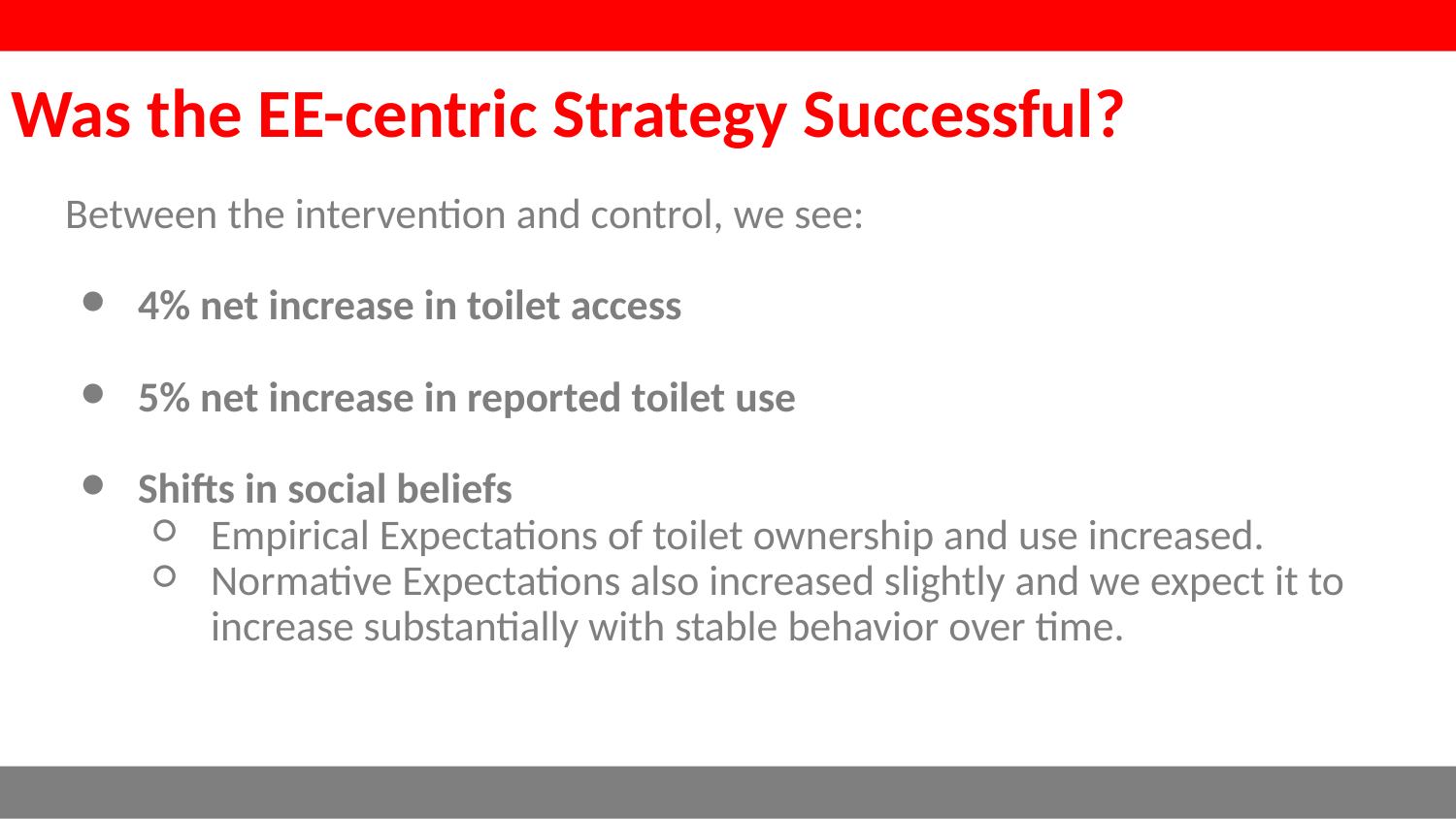

Was the EE-centric Strategy Successful?

Between the intervention and control, we see:

4% net increase in toilet access

5% net increase in reported toilet use

Shifts in social beliefs
Empirical Expectations of toilet ownership and use increased.
Normative Expectations also increased slightly and we expect it to increase substantially with stable behavior over time.